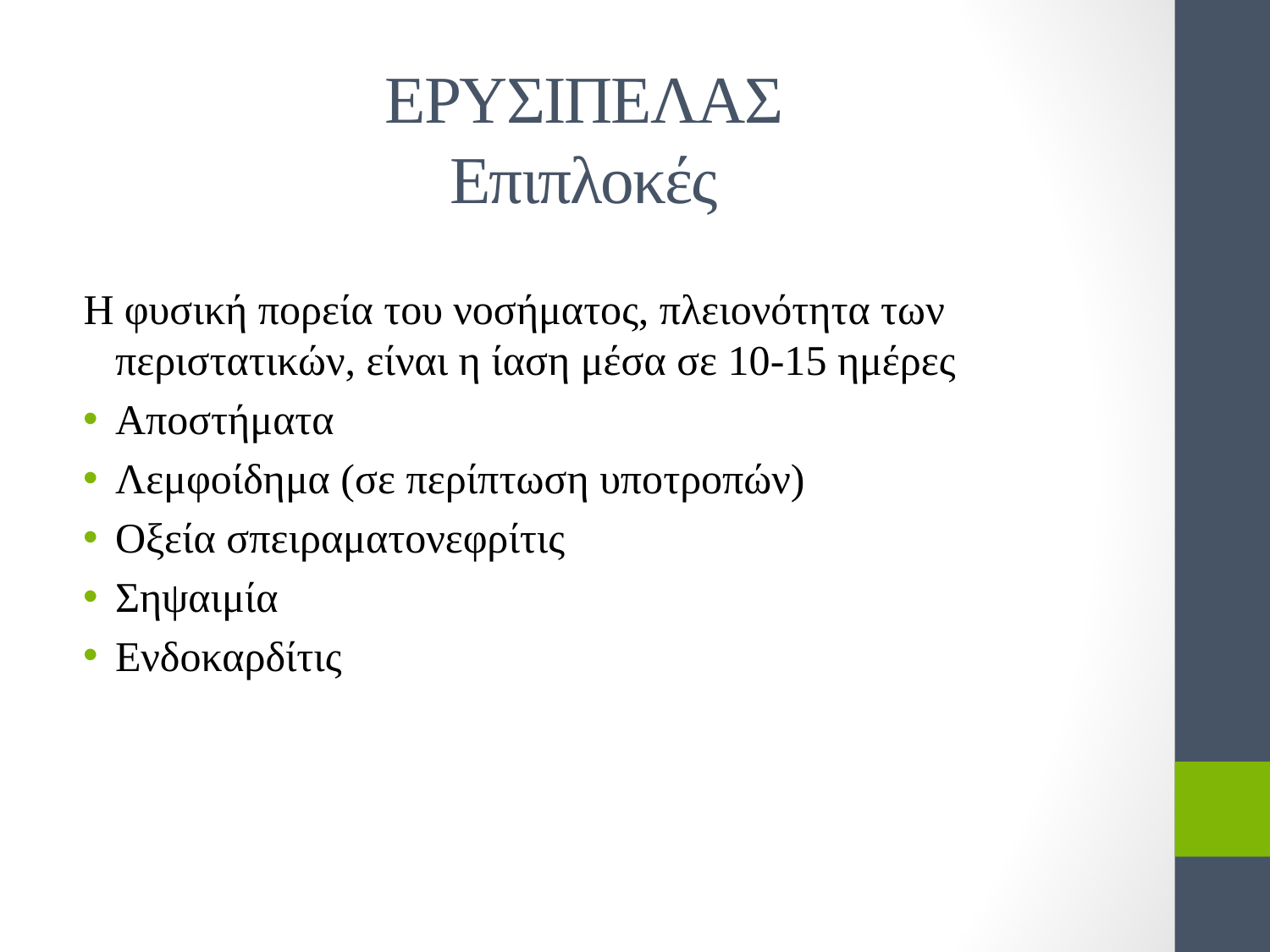

# ΕΡΥΣΙΠΕΛΑΣ Επιπλοκές
Η φυσική πορεία του νοσήματος, πλειονότητα των περιστατικών, είναι η ίαση μέσα σε 10-15 ημέρες
Αποστήματα
Λεμφοίδημα (σε περίπτωση υποτροπών)
Οξεία σπειραματονεφρίτις
Σηψαιμία
Ενδοκαρδίτις